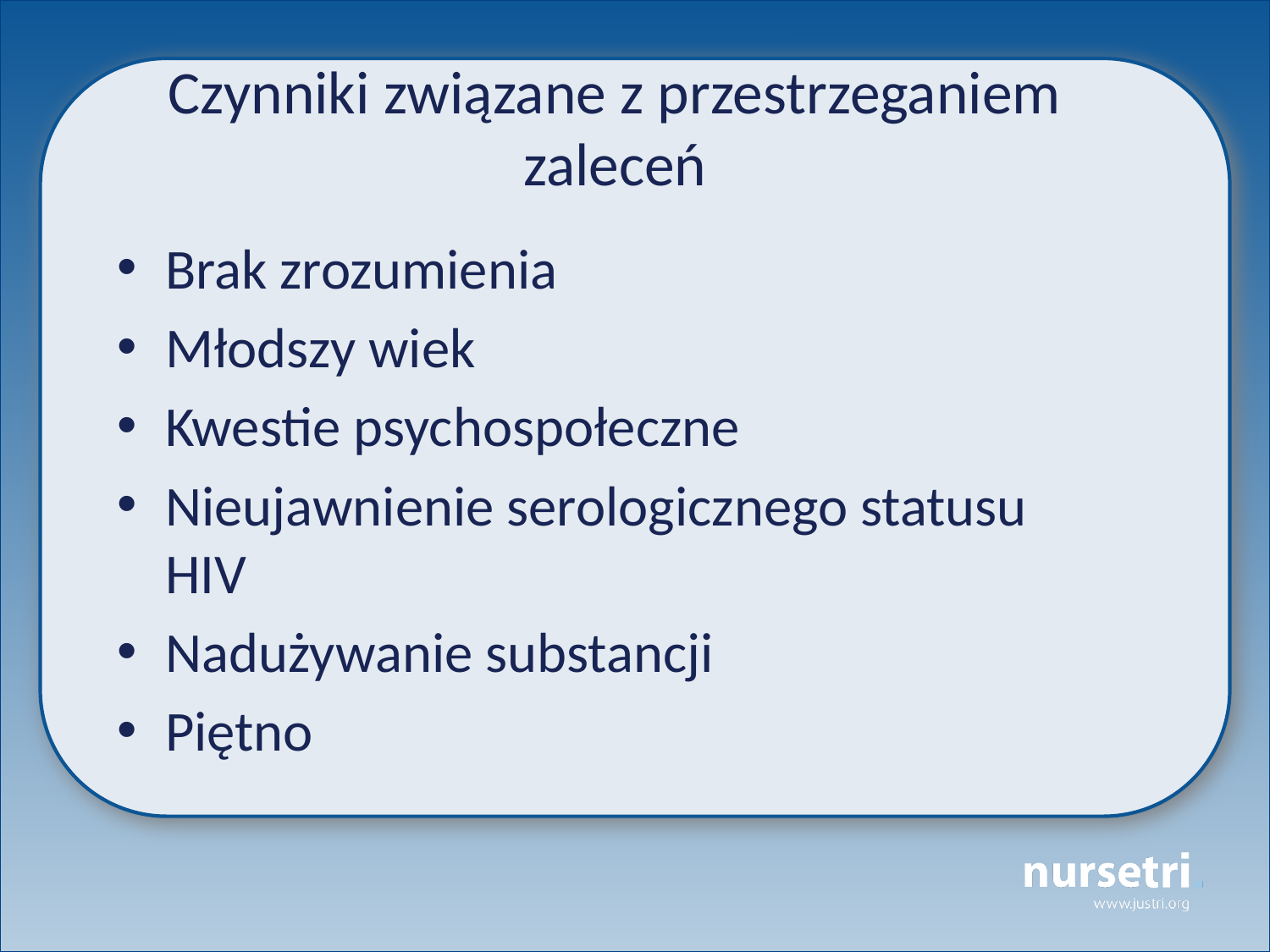

Czynniki związane z przestrzeganiem zaleceń
Brak zrozumienia
Młodszy wiek
Kwestie psychospołeczne
Nieujawnienie serologicznego statusu HIV
Nadużywanie substancji
Piętno